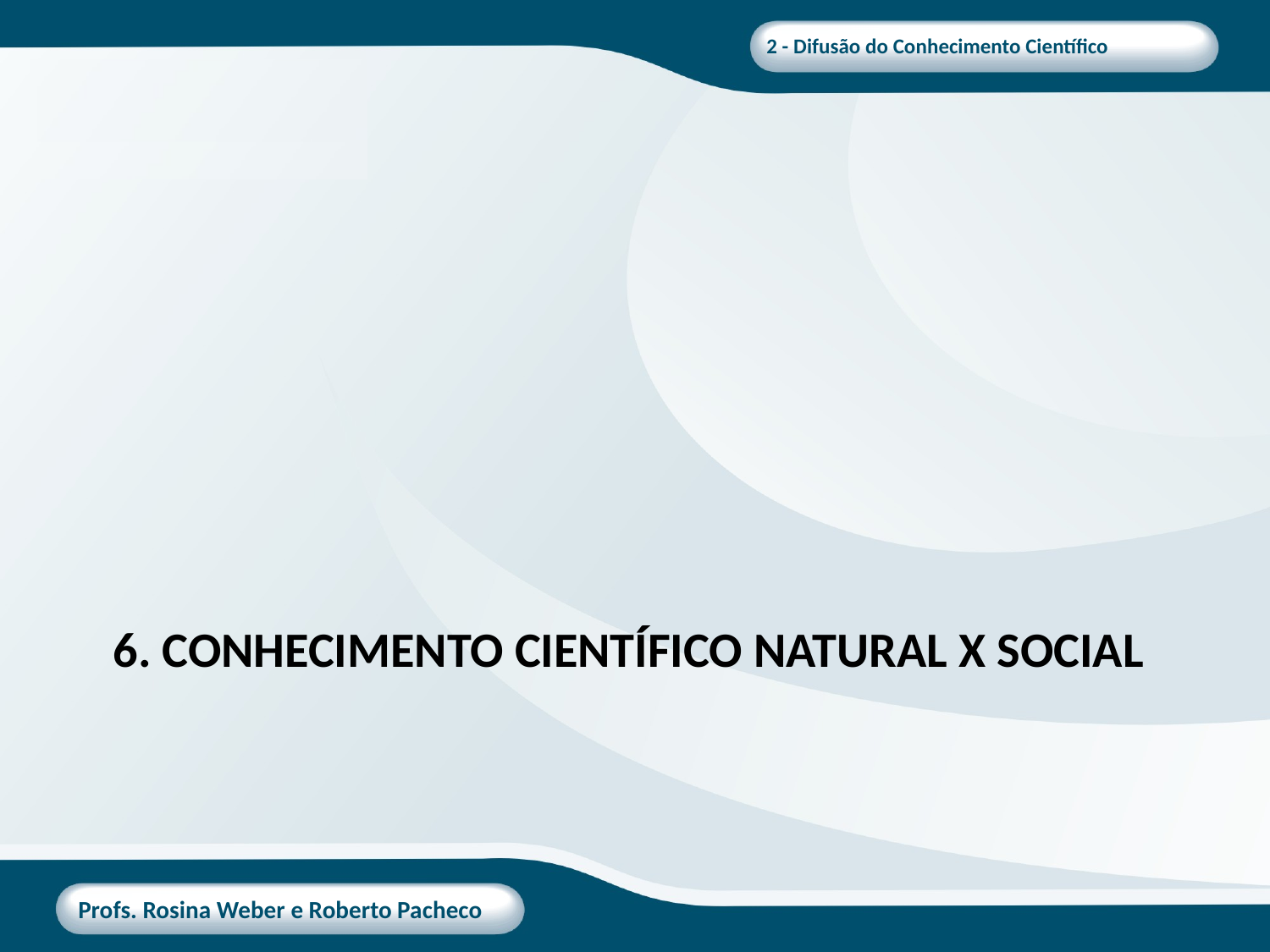

# 6. Conhecimento cientÍfico natural X social